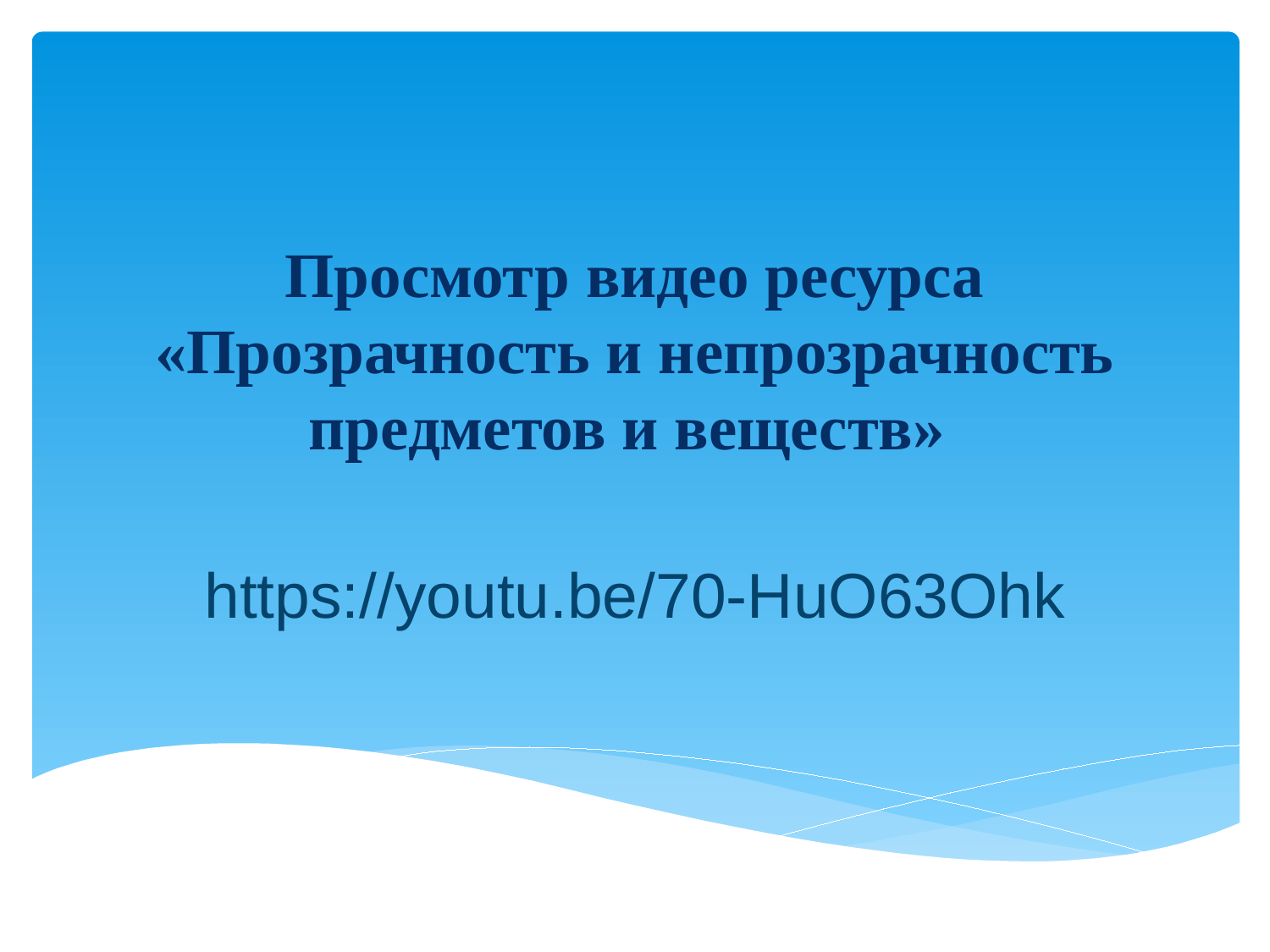

# Просмотр видео ресурса «Прозрачность и непрозрачность предметов и веществ»

https://youtu.be/70-HuO63Ohk